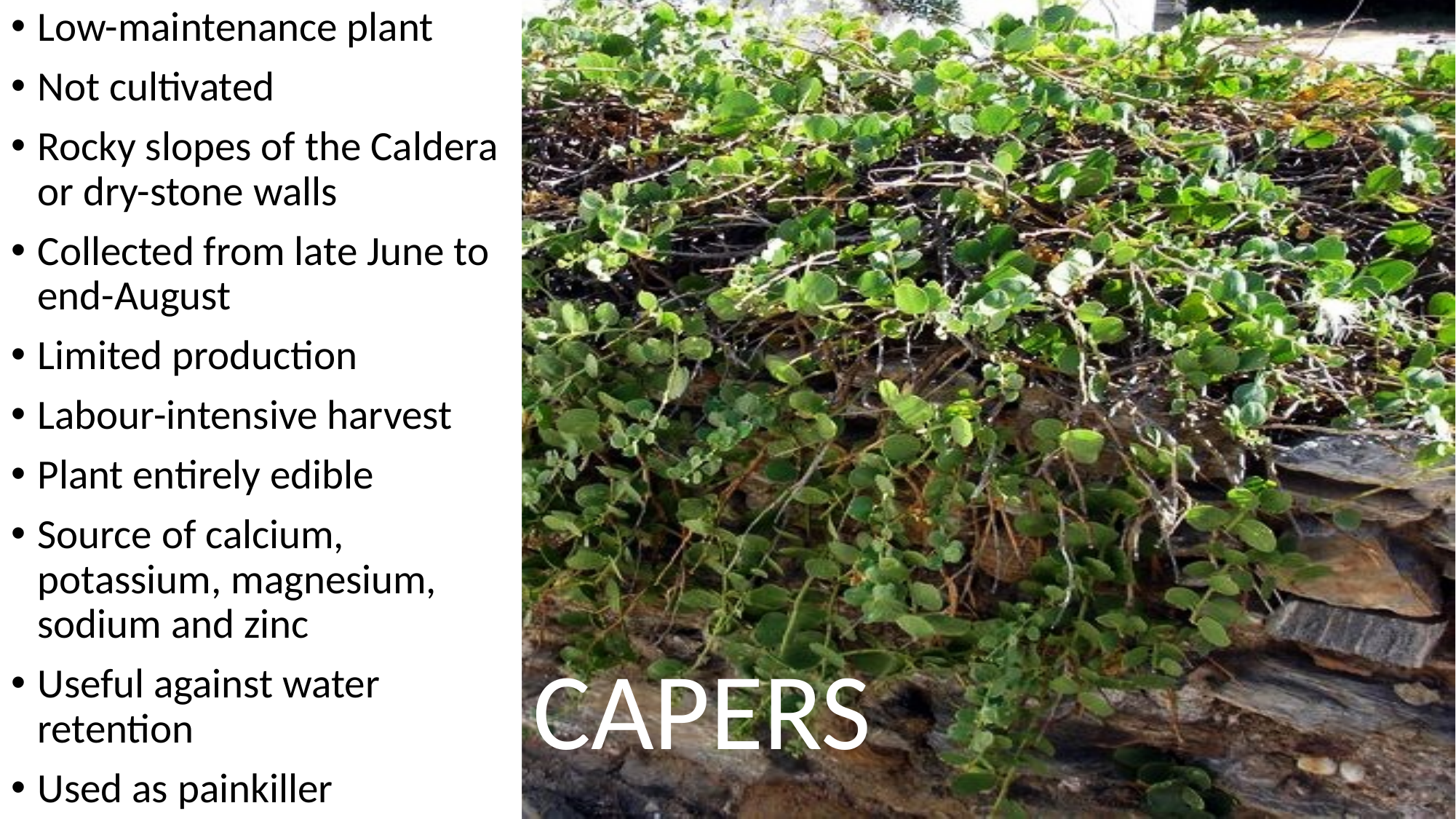

Low-maintenance plant
Not cultivated
Rocky slopes of the Caldera or dry-stone walls
Collected from late June to end-August
Limited production
Labour-intensive harvest
Plant entirely edible
Source of calcium, potassium, magnesium, sodium and zinc
Useful against water retention
Used as painkiller

# CAPERS